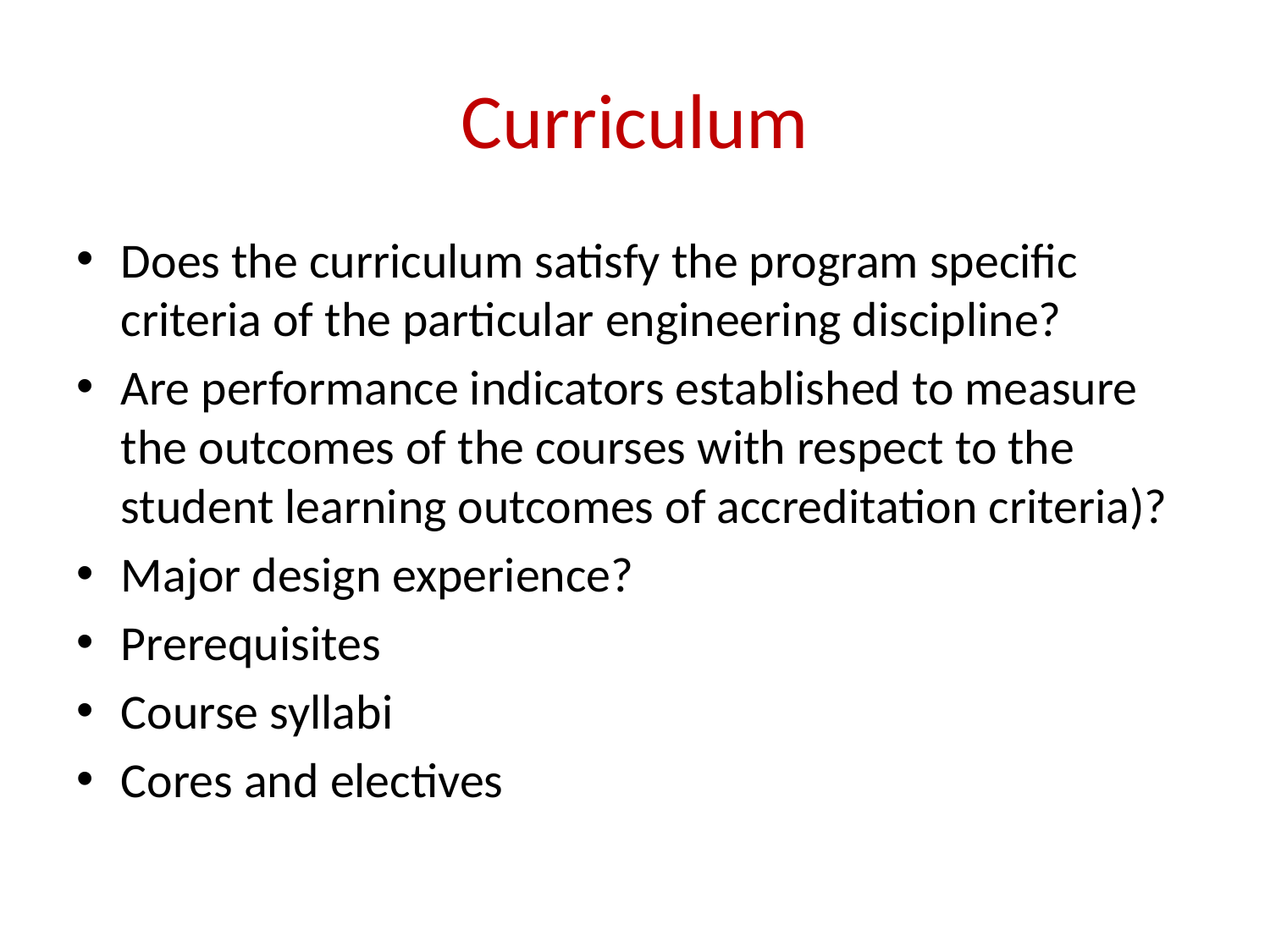

# Curriculum
Does the curriculum satisfy the program specific criteria of the particular engineering discipline?
Are performance indicators established to measure the outcomes of the courses with respect to the student learning outcomes of accreditation criteria)?
Major design experience?
Prerequisites
Course syllabi
Cores and electives